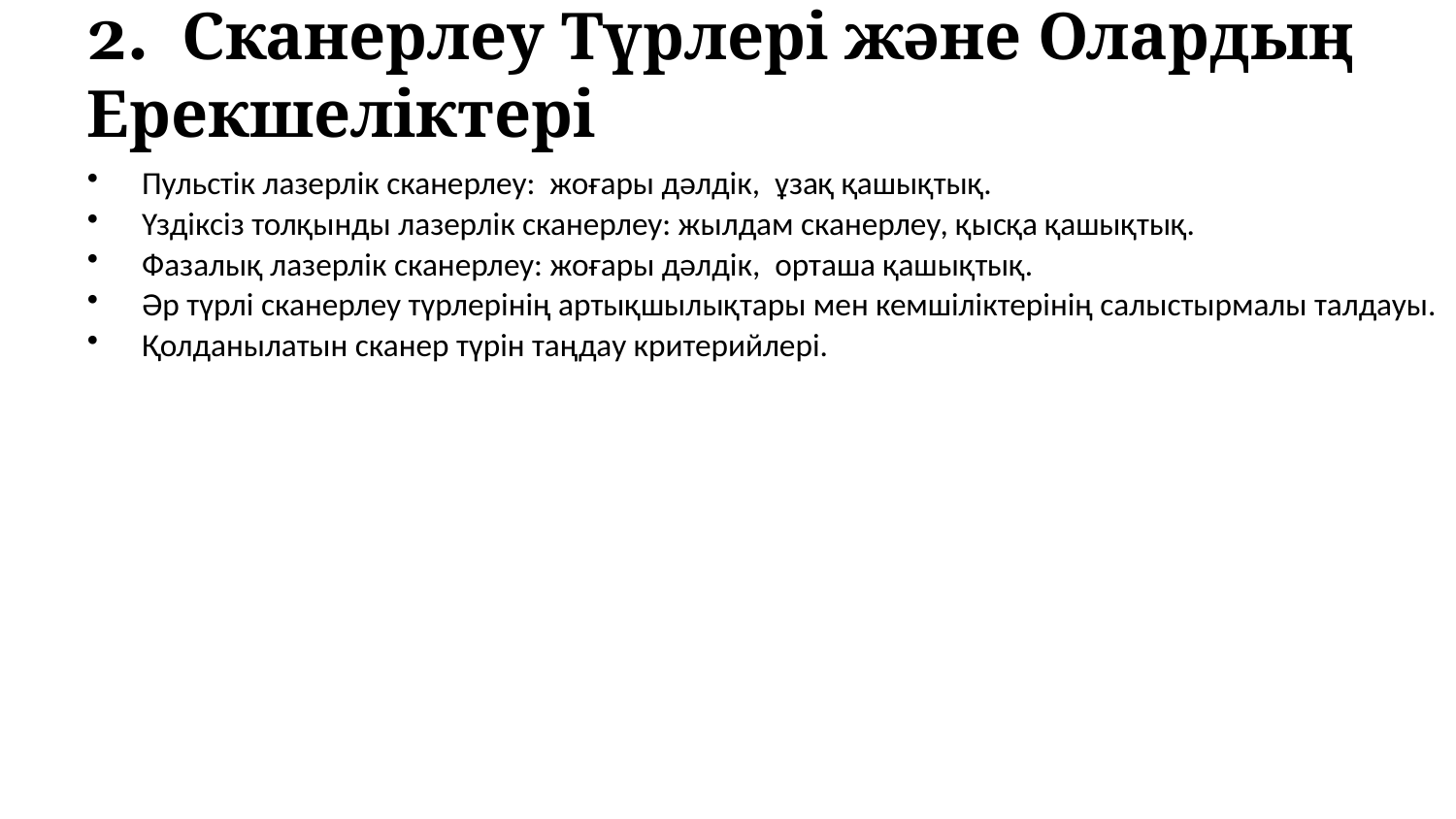

2.  Сканерлеу Түрлері және Олардың Ерекшеліктері
Пульстік лазерлік сканерлеу:  жоғары дәлдік,  ұзақ қашықтық.
Үздіксіз толқынды лазерлік сканерлеу: жылдам сканерлеу, қысқа қашықтық.
Фазалық лазерлік сканерлеу: жоғары дәлдік,  орташа қашықтық.
Әр түрлі сканерлеу түрлерінің артықшылықтары мен кемшіліктерінің салыстырмалы талдауы.
Қолданылатын сканер түрін таңдау критерийлері.